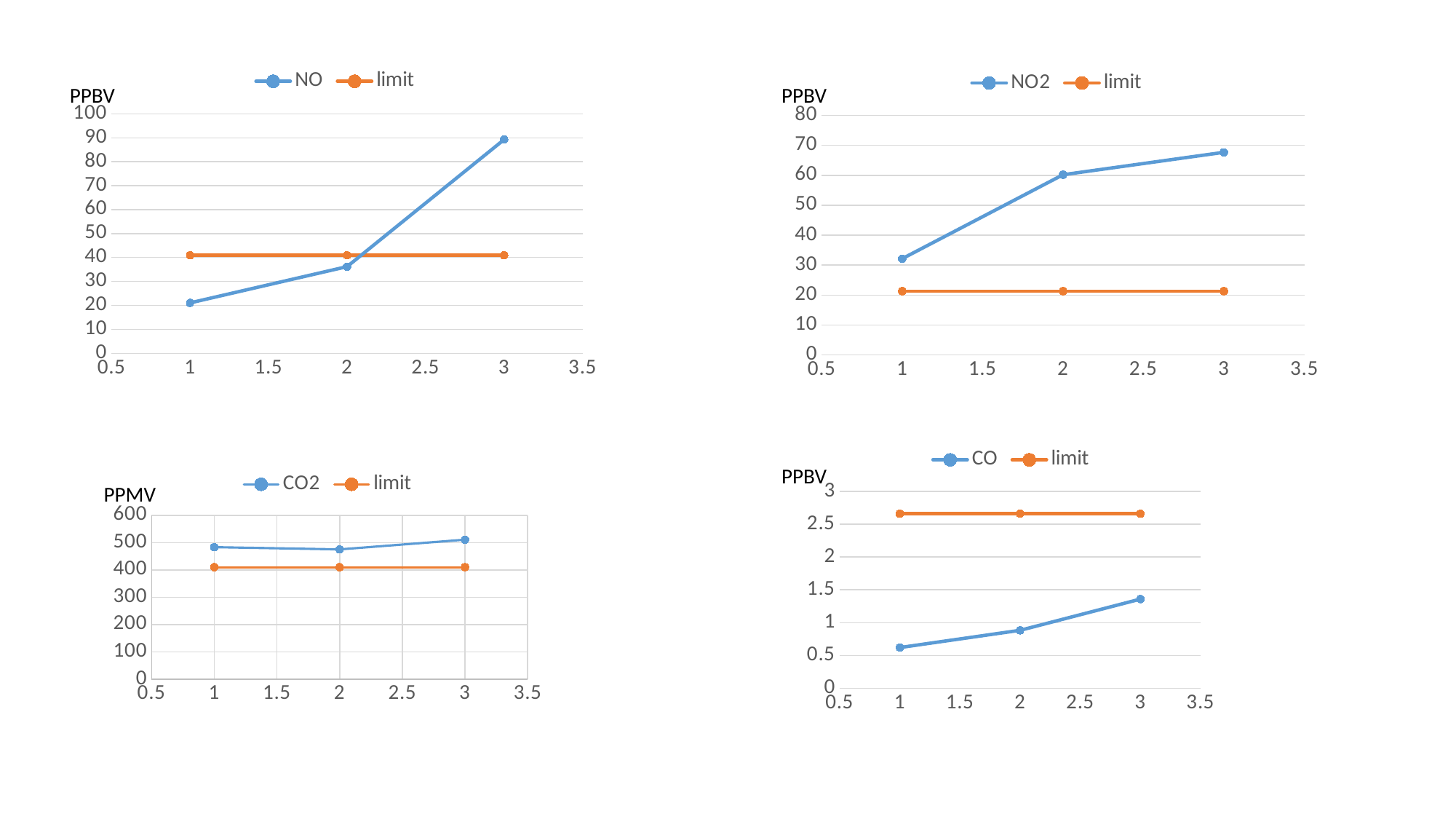

### Chart

| Category |  |  |
|---|---|---|

### Chart

| Category |  |  |
|---|---|---|
PPBV
PPBV

### Chart

| Category |  |  |
|---|---|---|
PPBV

### Chart

| Category |  |  |
|---|---|---|
PPMV